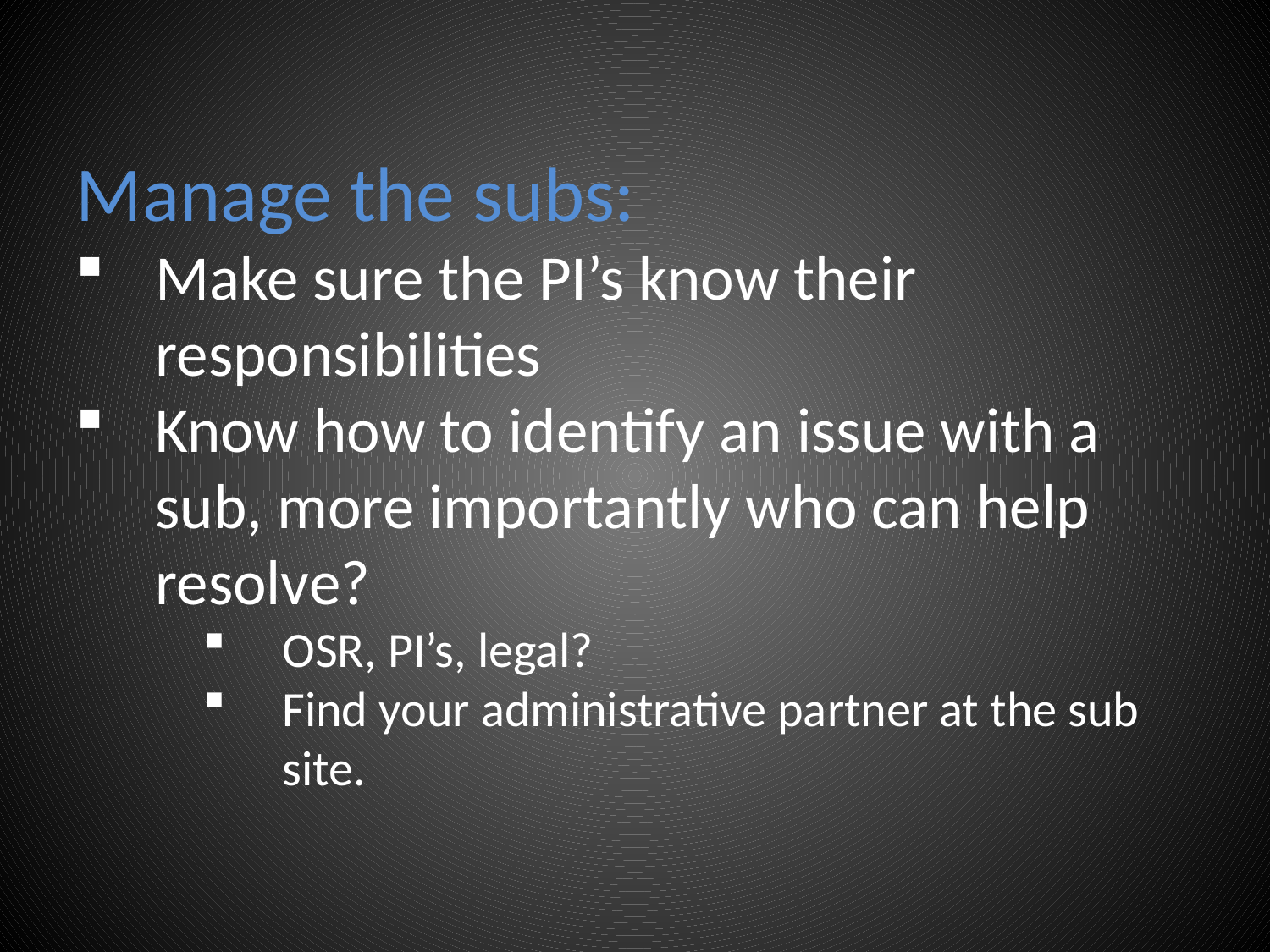

Manage the subs:
Make sure the PI’s know their responsibilities
Know how to identify an issue with a sub, more importantly who can help resolve?
OSR, PI’s, legal?
Find your administrative partner at the sub site.